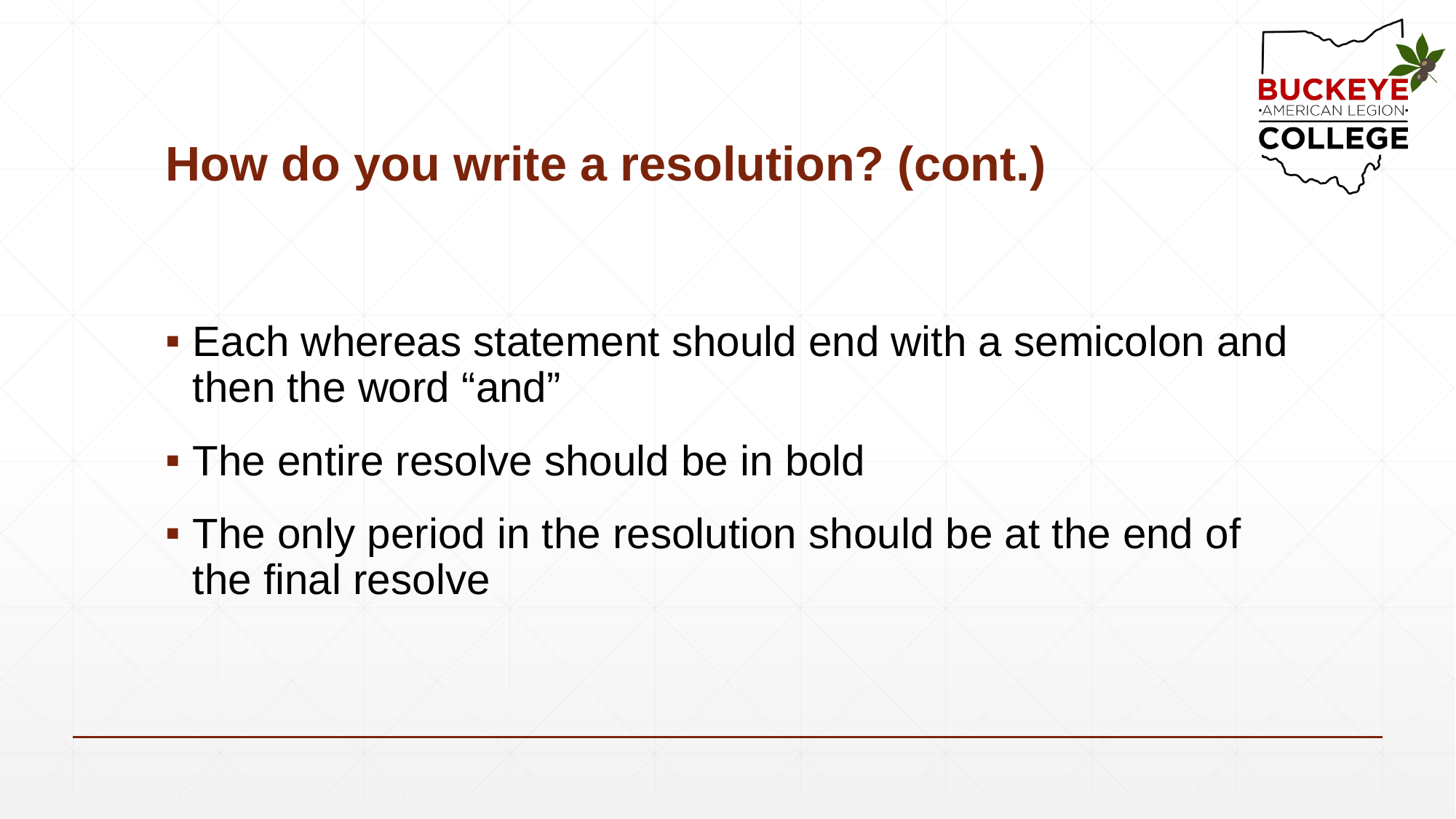

# How do you write a resolution? (cont.)

Each whereas statement should end with a semicolon and then the word “and”
The entire resolve should be in bold
The only period in the resolution should be at the end of the final resolve